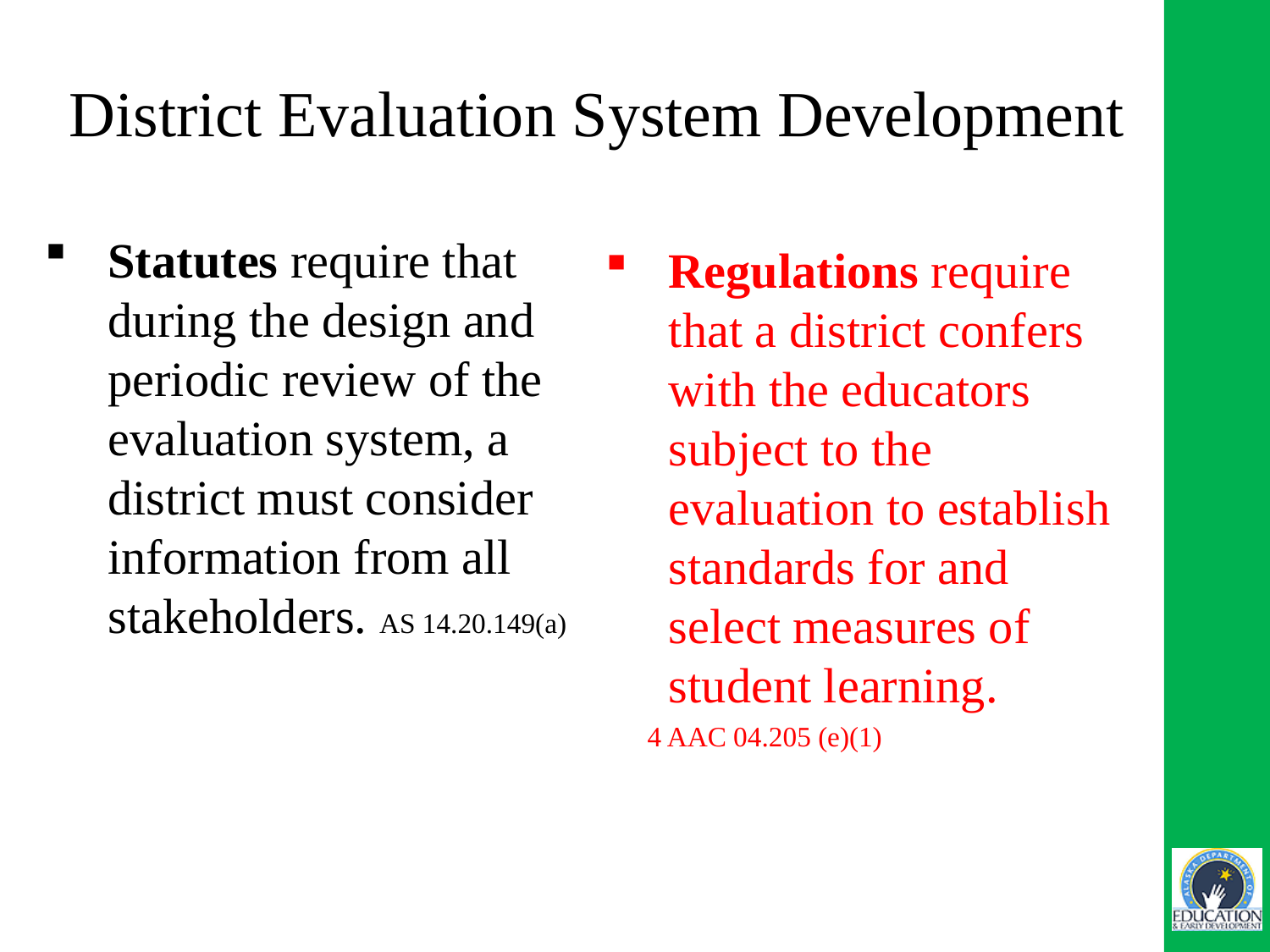

# District Evaluation System Development
Statutes require that during the design and periodic review of the evaluation system, a district must consider information from all stakeholders. AS 14.20.149(a)

Regulations require that a district confers with the educators subject to the evaluation to establish standards for and select measures of student learning.
4 AAC 04.205 (e)(1)